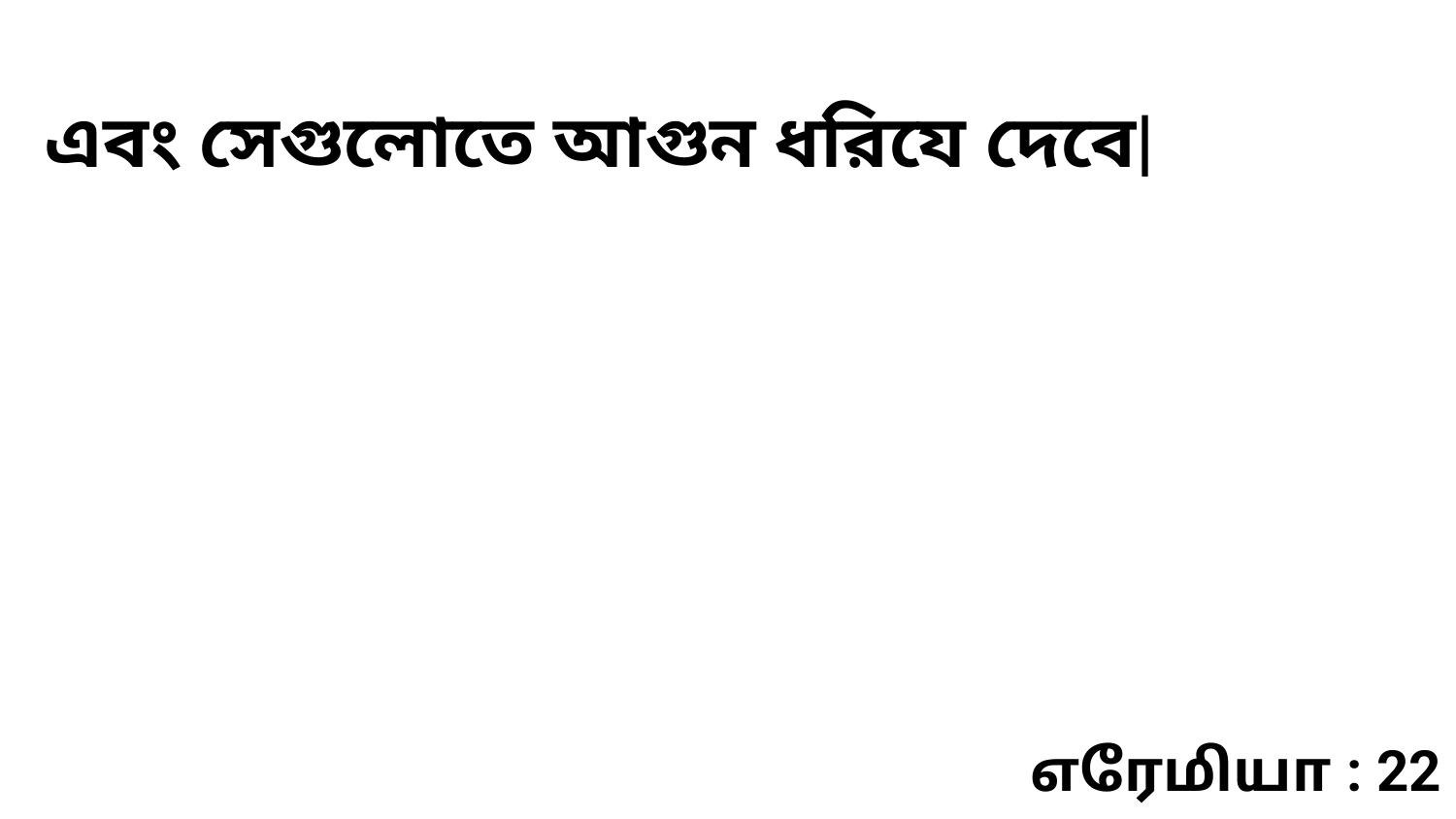

এবং সেগুলোতে আগুন ধরিযে দেবে|
எரேமியா : 22